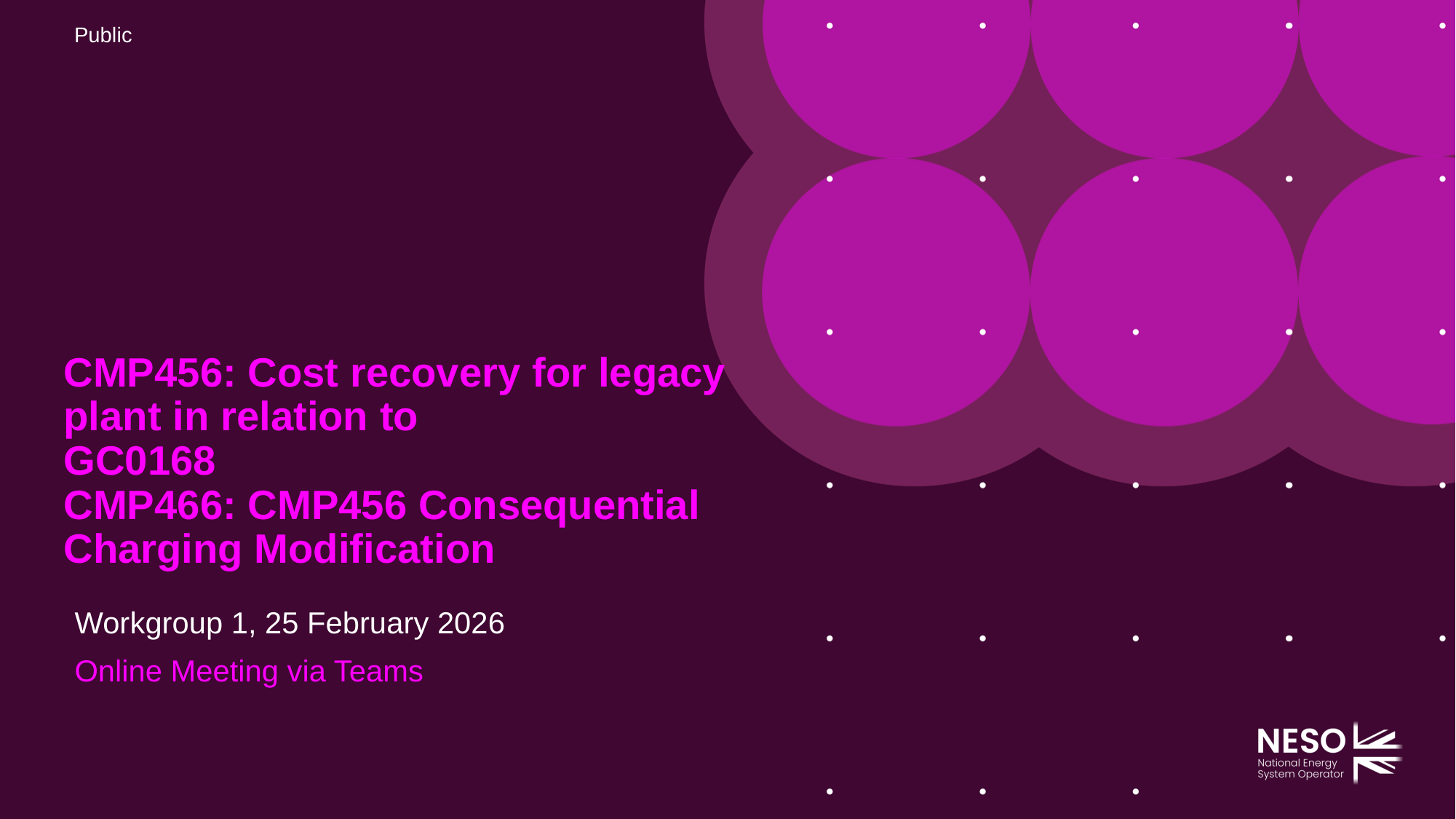

# CMP456: Cost recovery for legacy plant in relation to GC0168 CMP466: CMP456 Consequential Charging Modification
Workgroup 1, 25 February 2026
Online Meeting via Teams